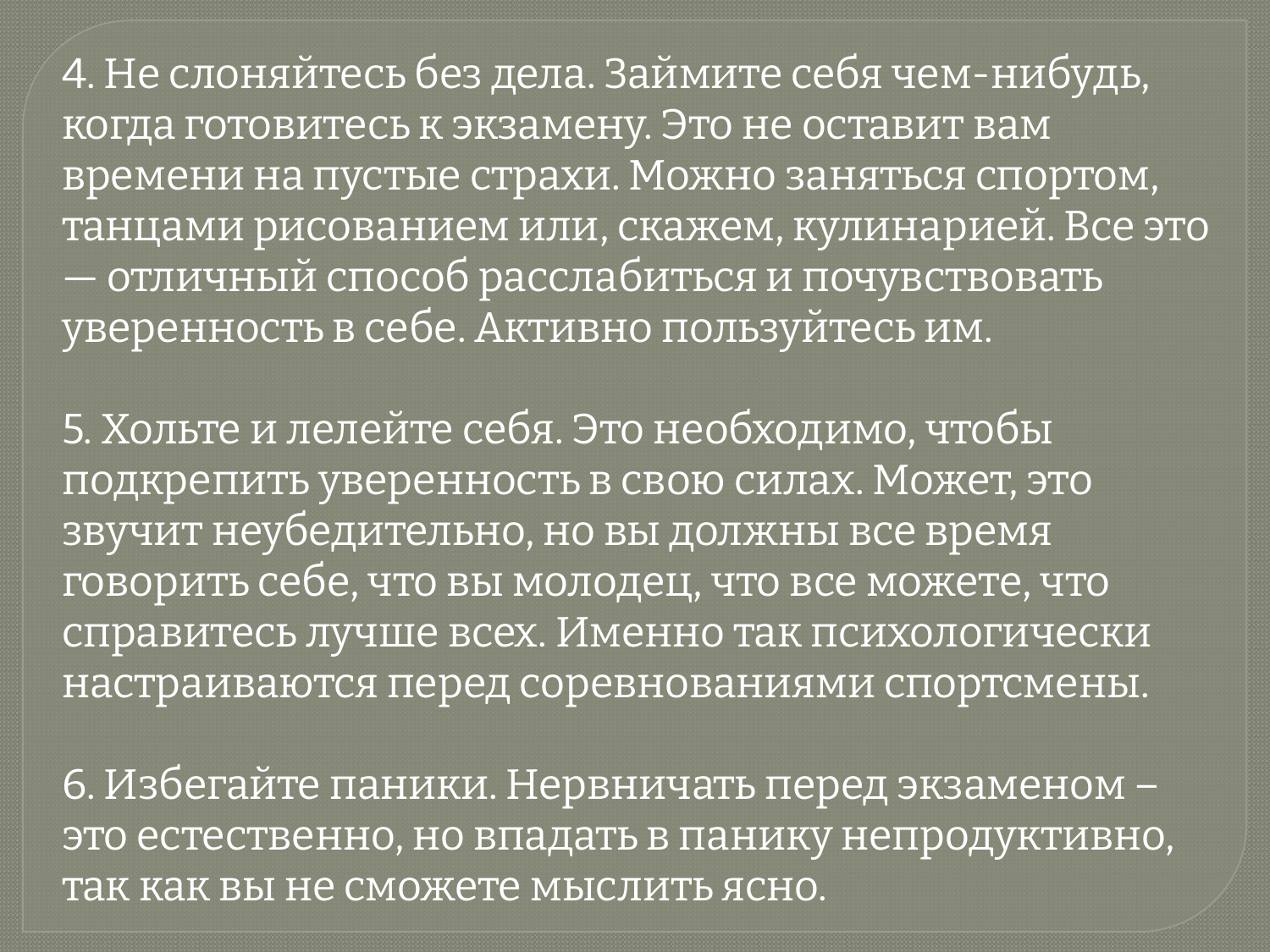

4. Не слоняйтесь без дела. Займите себя чем-нибудь, когда готовитесь к экзамену. Это не оставит вам времени на пустые страхи. Можно заняться спортом, танцами рисованием или, скажем, кулинарией. Все это — отличный способ расслабиться и почувствовать уверенность в себе. Активно пользуйтесь им.

5. Хольте и лелейте себя. Это необходимо, чтобы подкрепить уверенность в свою силах. Может, это звучит неубедительно, но вы должны все время говорить себе, что вы молодец, что все можете, что справитесь лучше всех. Именно так психологически настраиваются перед соревнованиями спортсмены.

6. Избегайте паники. Нервничать перед экзаменом – это естественно, но впадать в панику непродуктивно, так как вы не сможете мыслить ясно.